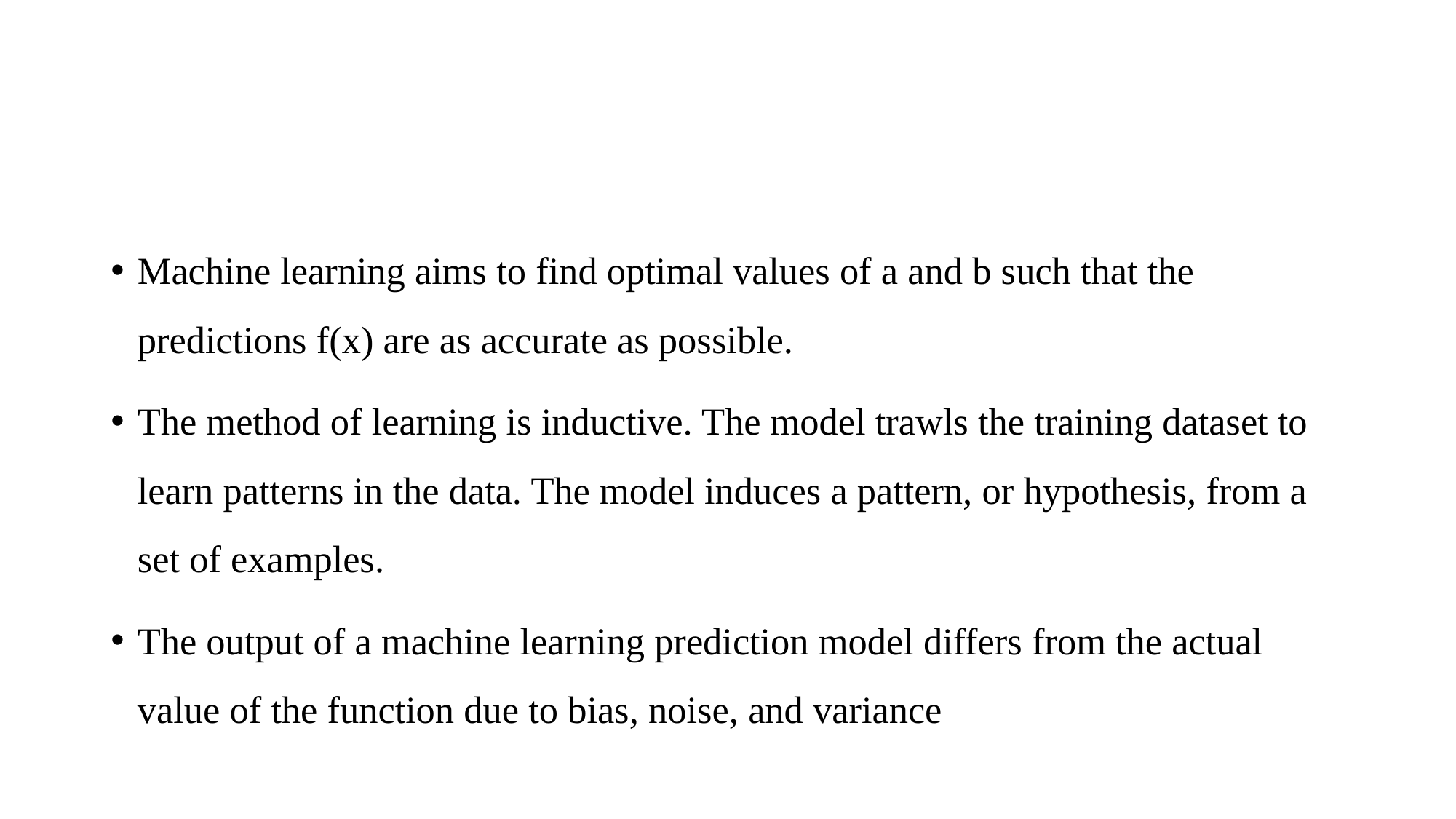

#
Machine learning aims to find optimal values of a and b such that the predictions f(x) are as accurate as possible.
The method of learning is inductive. The model trawls the training dataset to learn patterns in the data. The model induces a pattern, or hypothesis, from a set of examples.
The output of a machine learning prediction model differs from the actual value of the function due to bias, noise, and variance